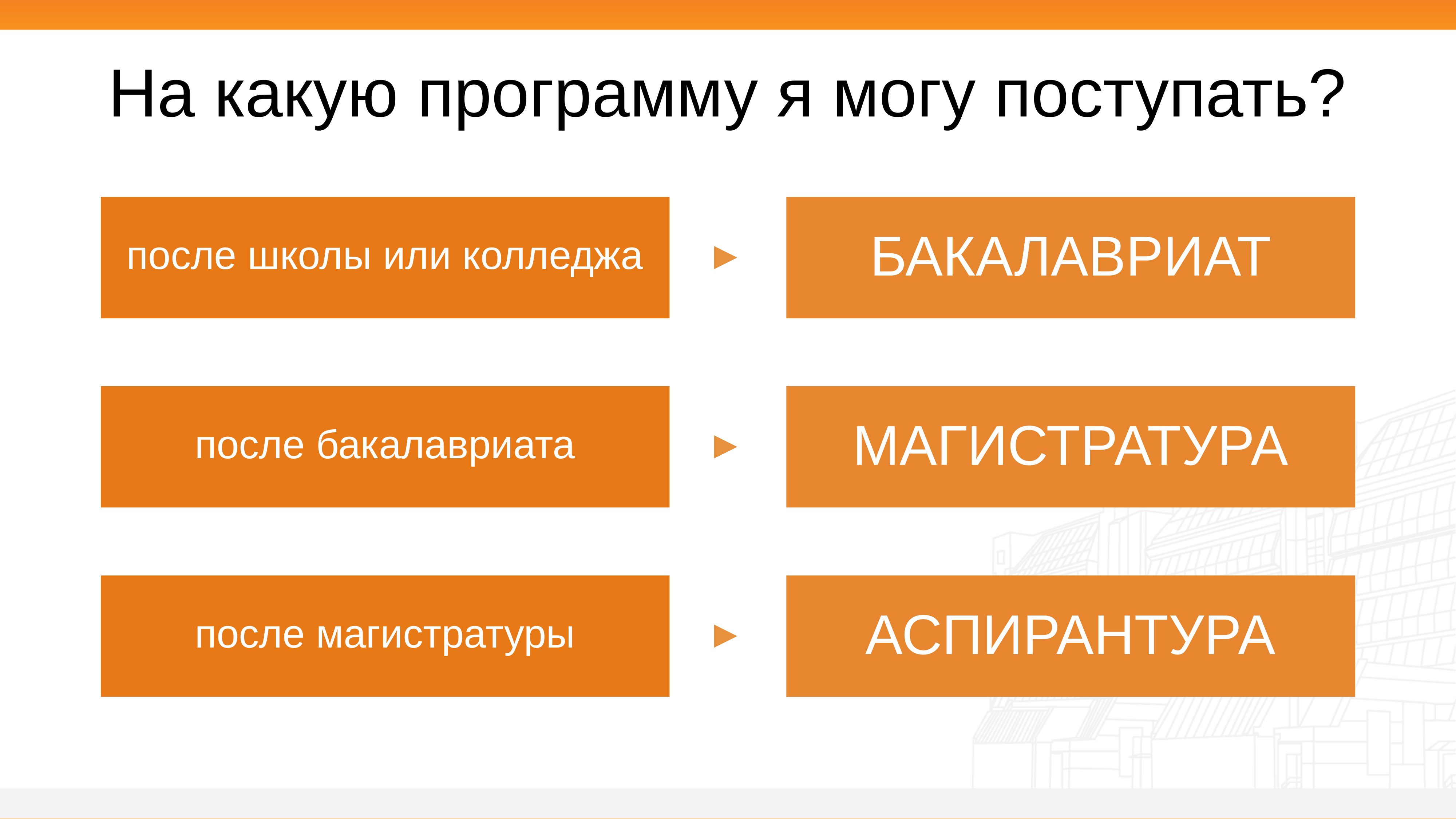

# На какую программу я могу поступать?
после школы или колледжа
бакалавриат

после бакалавриата
магистратура

после магистратуры
аспирантура